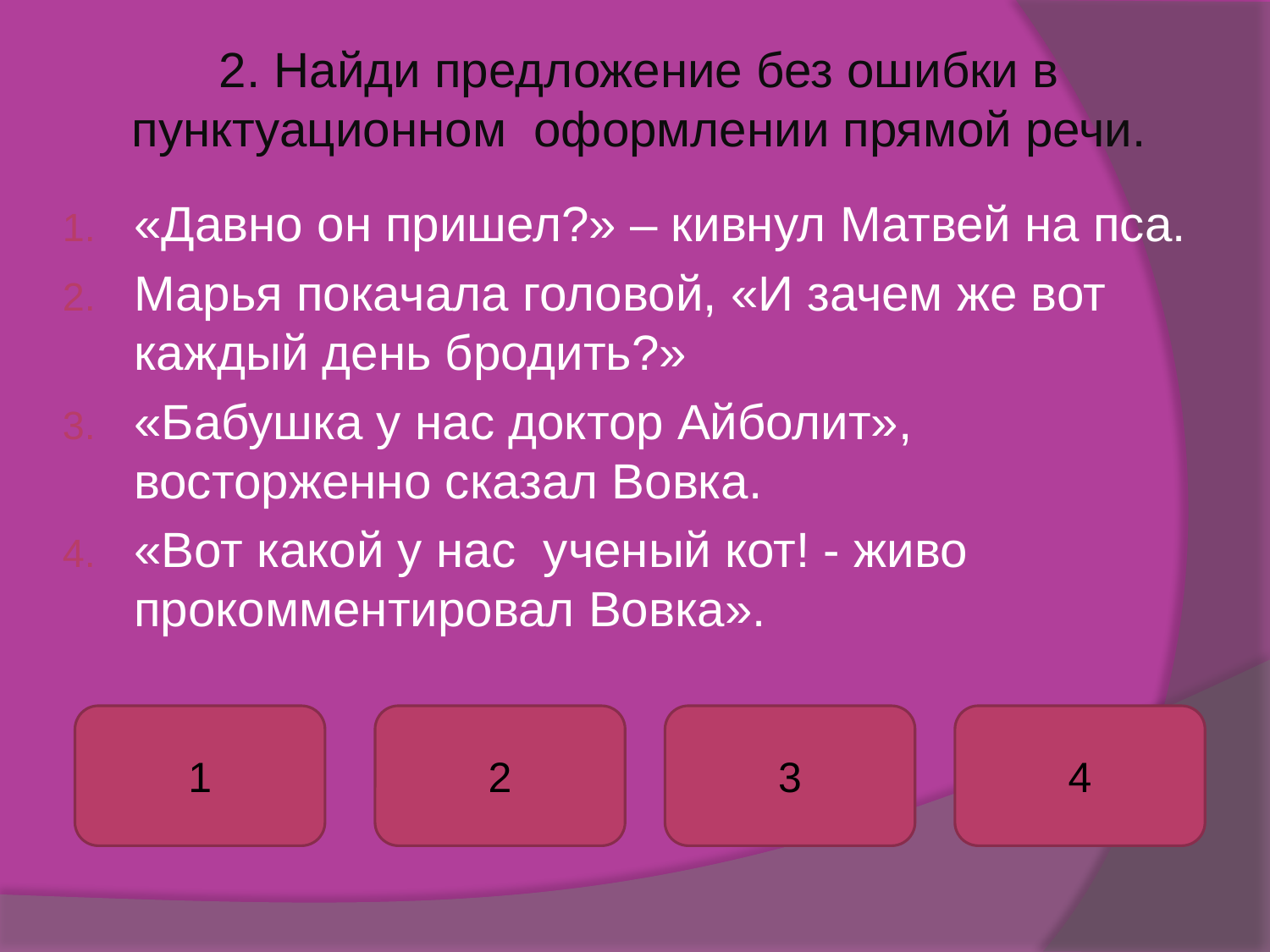

# 2. Найди предложение без ошибки в пунктуационном  оформлении прямой речи.
«Давно он пришел?» – кивнул Матвей на пса.
Марья покачала головой, «И зачем же вот каждый день бродить?»
«Бабушка у нас доктор Айболит»,  восторженно сказал Вовка.
«Вот какой у нас  ученый кот! - живо прокомментировал Вовка».
1
2
3
4